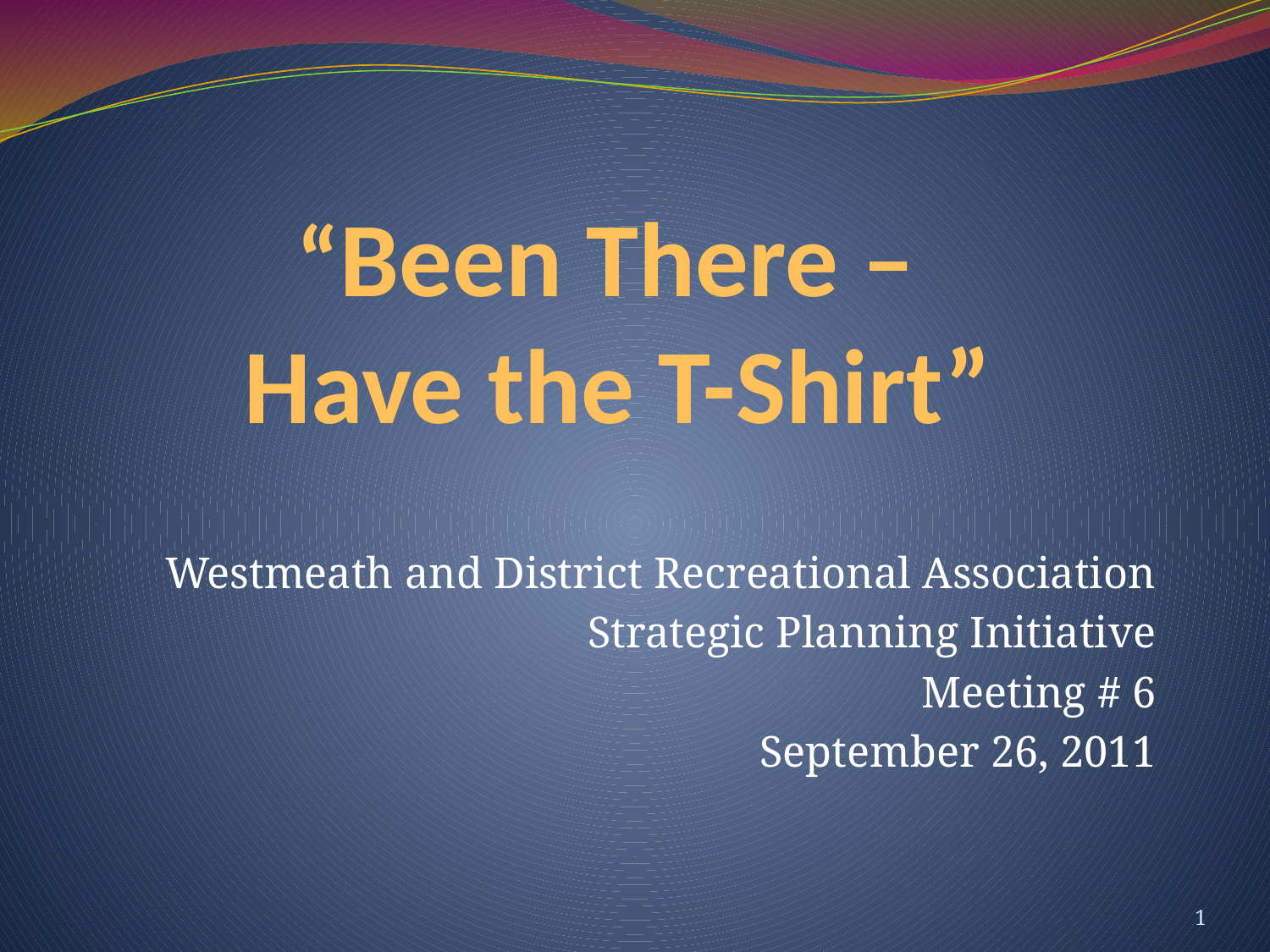

# “Been There – Have the T-Shirt”
Westmeath and District Recreational Association
Strategic Planning Initiative
Meeting # 6
September 26, 2011
1